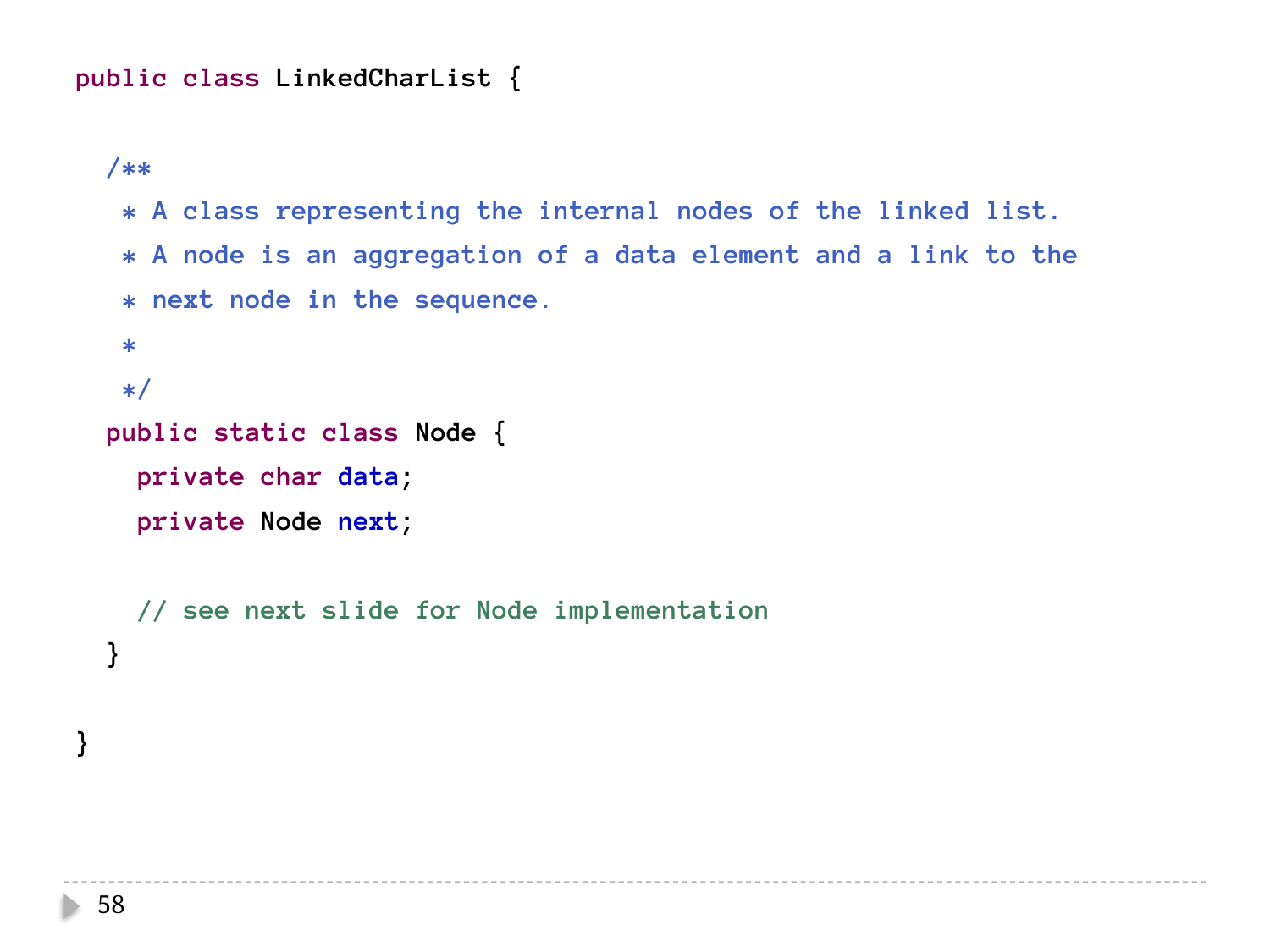

public class LinkedCharList {

  /**
   * A class representing the internal nodes of the linked list.
   * A node is an aggregation of a data element and a link to the
   * next node in the sequence.
   *
   */
  public static class Node {
    private char data;
    private Node next;

    // see next slide for Node implementation
  }

}
58